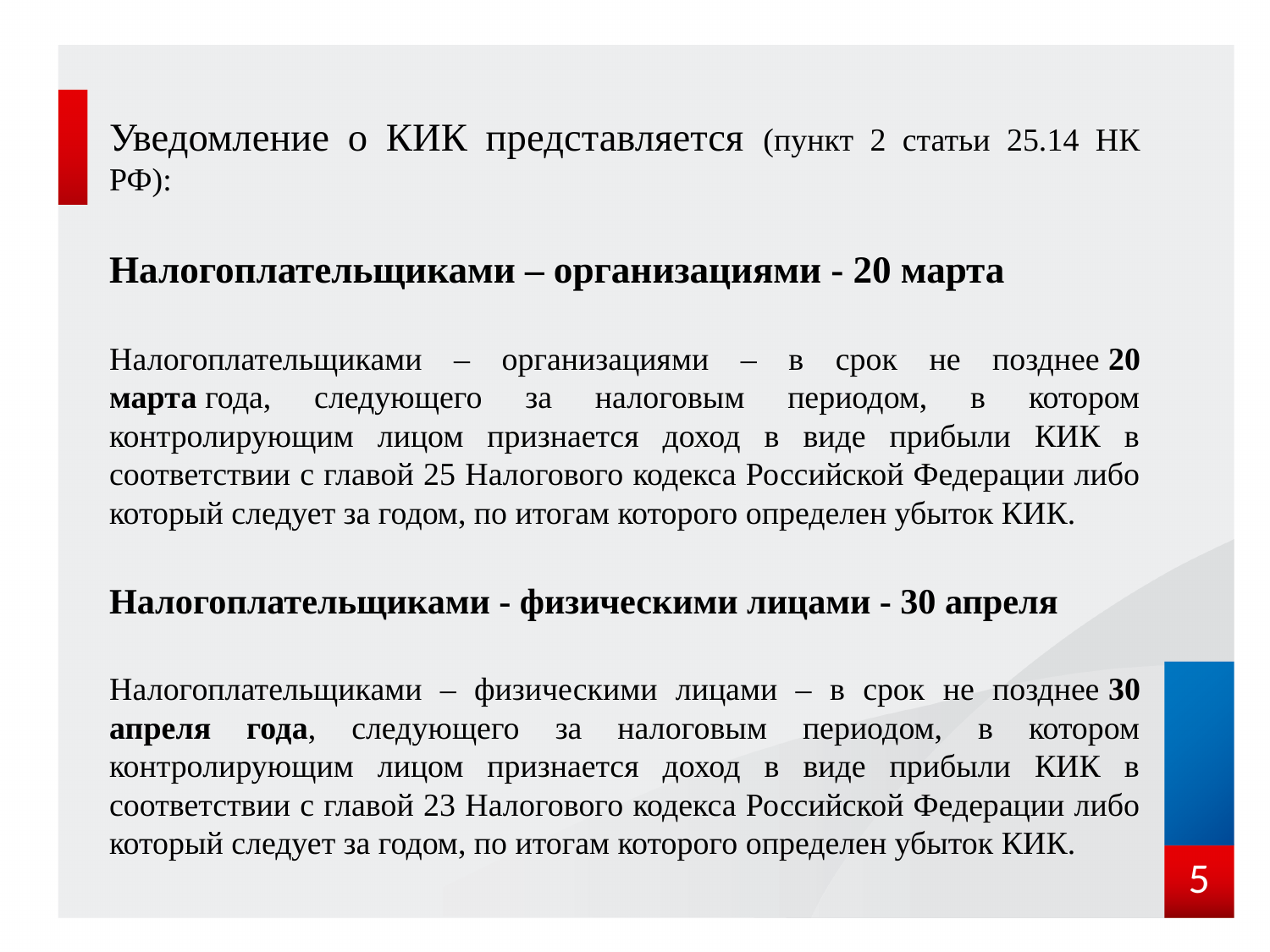

Уведомление о КИК представляется (пункт 2 статьи 25.14 НК РФ):

Налогоплательщиками – организациями - 20 марта

Налогоплательщиками – организациями – в срок не позднее 20 марта года, следующего за налоговым периодом, в котором контролирующим лицом признается доход в виде прибыли КИК в соответствии с главой 25 Налогового кодекса Российской Федерации либо который следует за годом, по итогам которого определен убыток КИК.

Налогоплательщиками - физическими лицами - 30 апреля

Налогоплательщиками – физическими лицами – в срок не позднее 30 апреля года, следующего за налоговым периодом, в котором контролирующим лицом признается доход в виде прибыли КИК в соответствии с главой 23 Налогового кодекса Российской Федерации либо который следует за годом, по итогам которого определен убыток КИК.
5